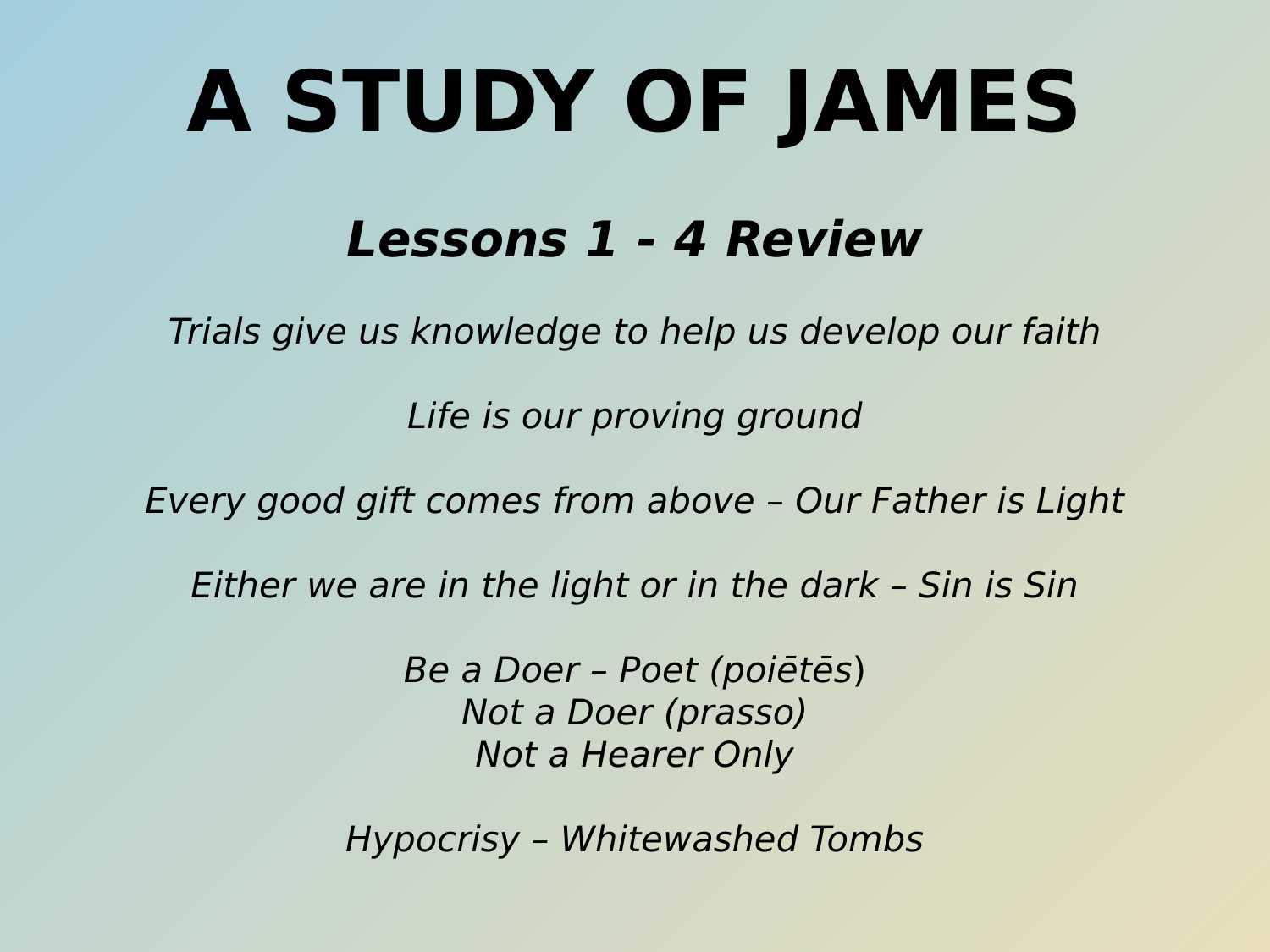

# A Study of James
Lessons 1 - 4 Review

Trials give us knowledge to help us develop our faith
Life is our proving ground

Every good gift comes from above – Our Father is Light

Either we are in the light or in the dark – Sin is Sin

Be a Doer – Poet (poiētēs)
Not a Doer (prasso)
Not a Hearer Only

Hypocrisy – Whitewashed Tombs